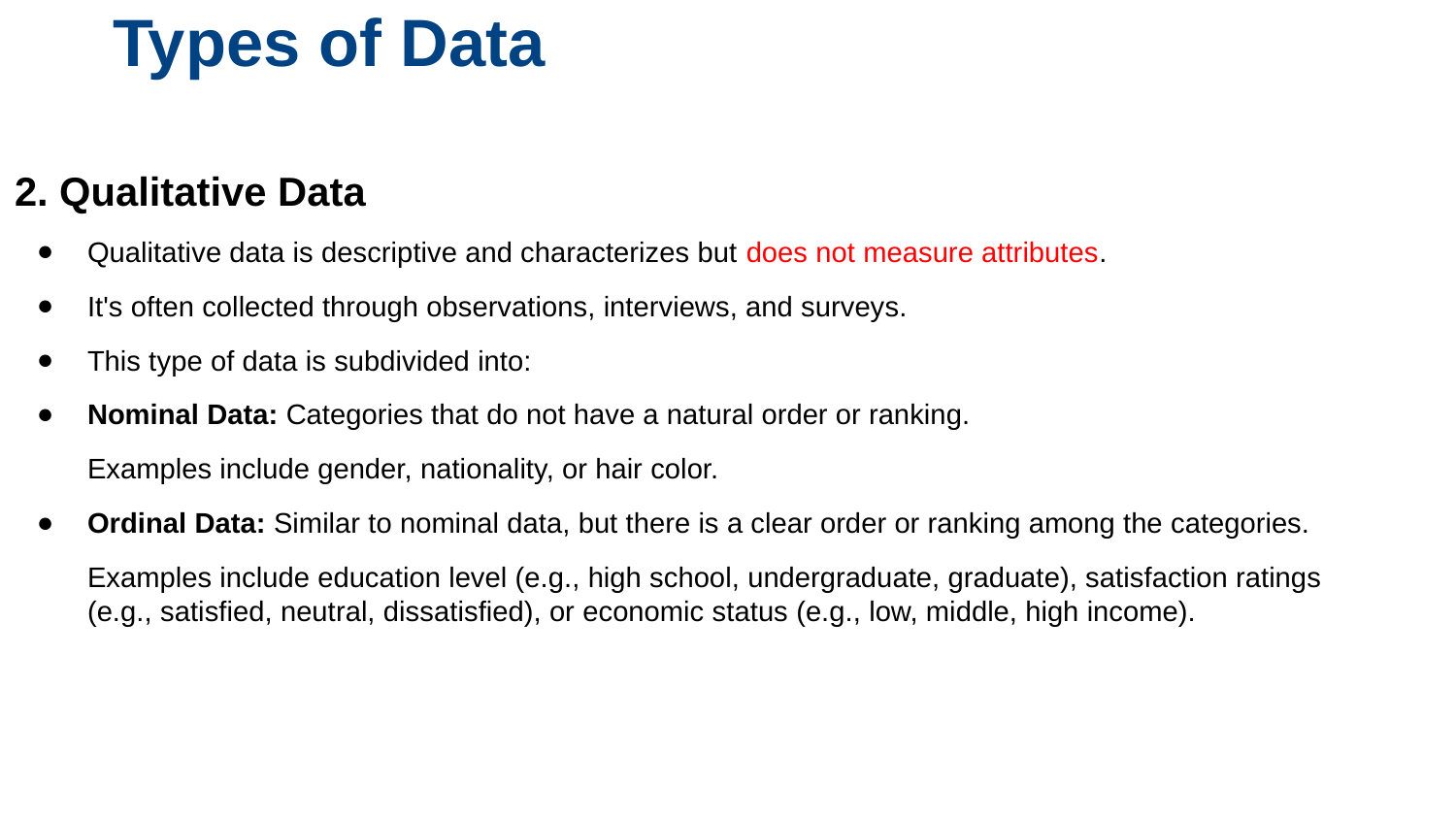

# Types of Data
2. Qualitative Data
Qualitative data is descriptive and characterizes but does not measure attributes.
It's often collected through observations, interviews, and surveys.
This type of data is subdivided into:
Nominal Data: Categories that do not have a natural order or ranking.
Examples include gender, nationality, or hair color.
Ordinal Data: Similar to nominal data, but there is a clear order or ranking among the categories.
Examples include education level (e.g., high school, undergraduate, graduate), satisfaction ratings (e.g., satisfied, neutral, dissatisfied), or economic status (e.g., low, middle, high income).